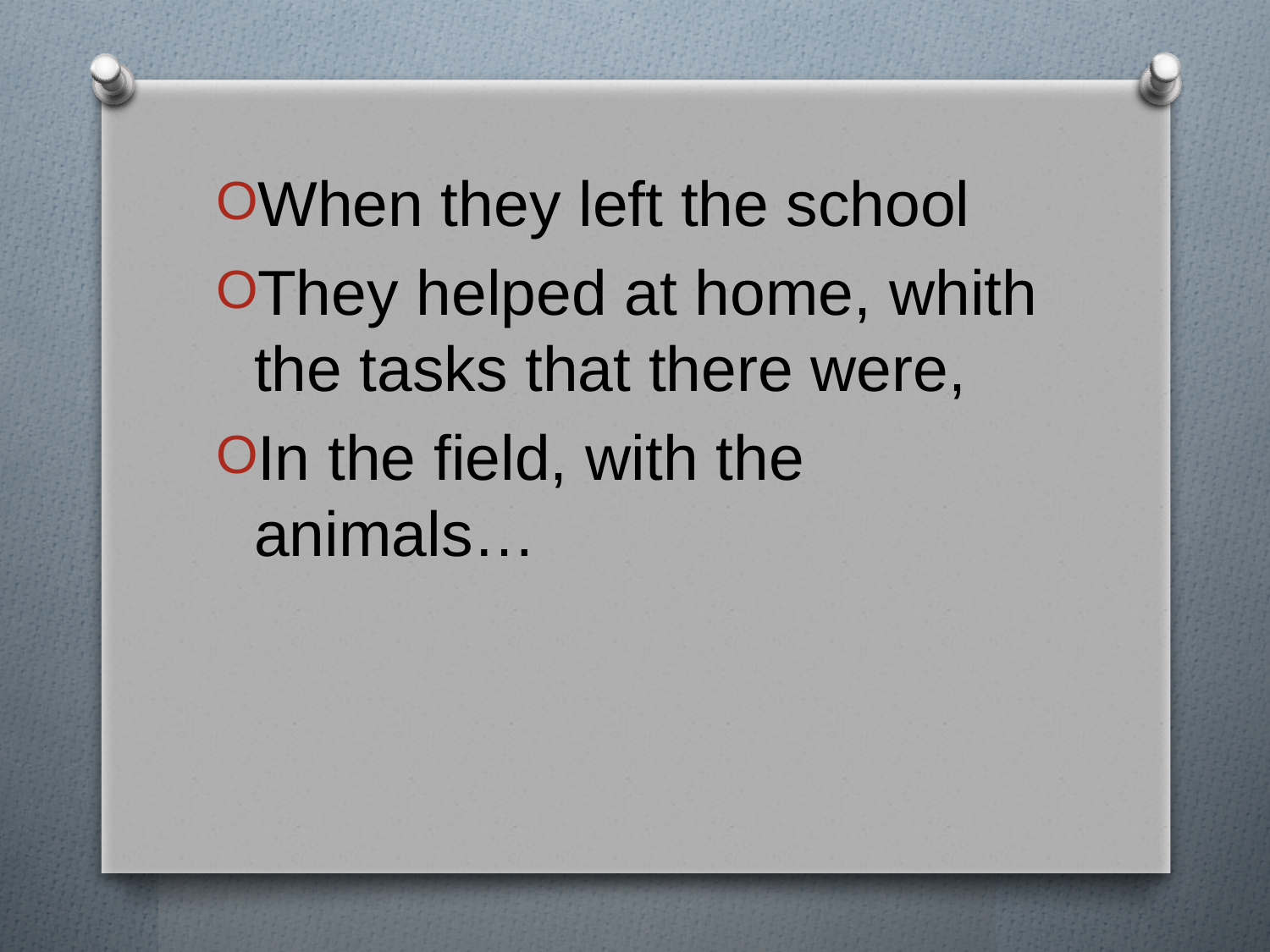

#
When they left the school
They helped at home, whith the tasks that there were,
In the field, with the animals…